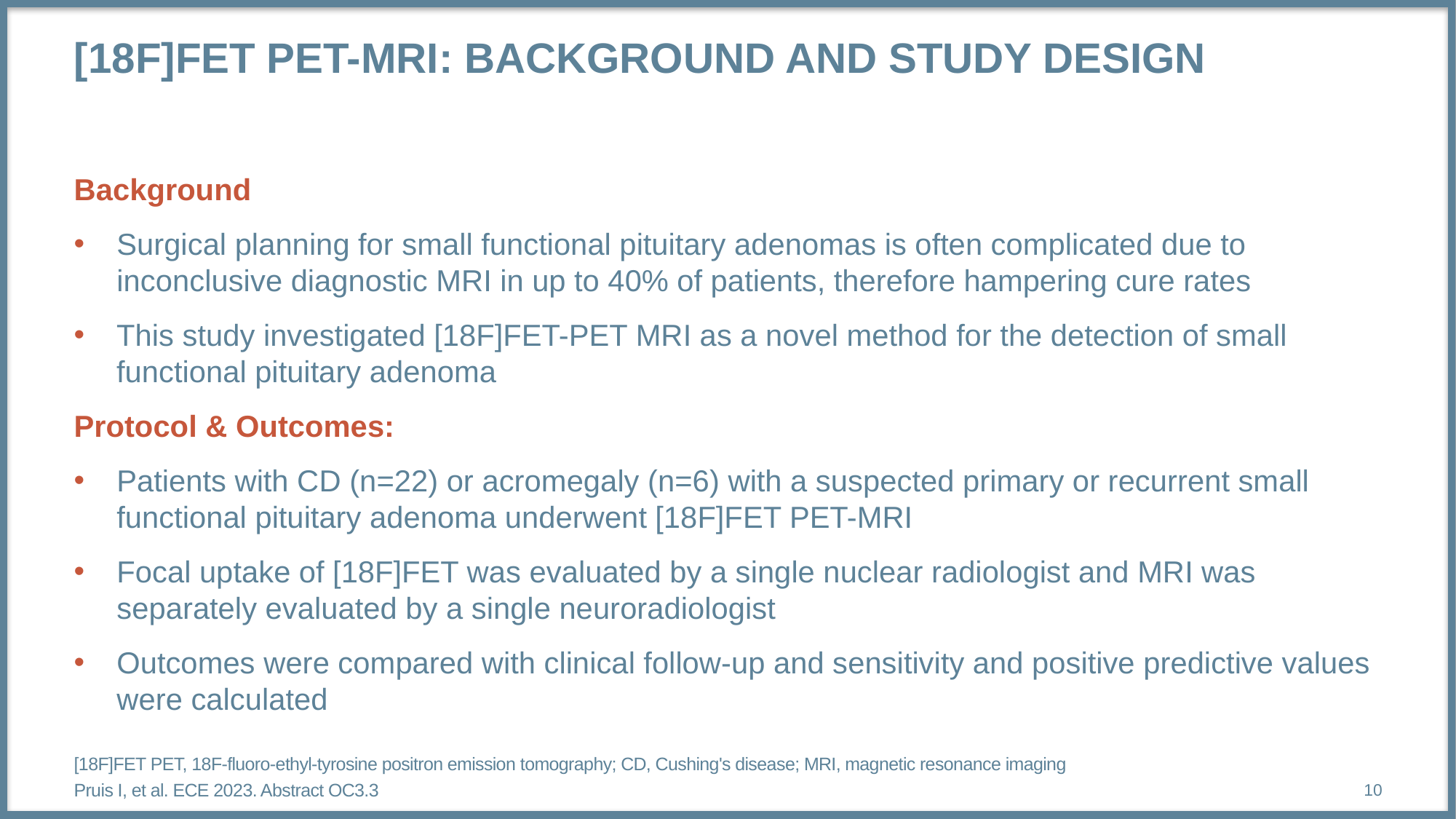

# [18f]FET PET-MRI: background and study design
Background
Surgical planning for small functional pituitary adenomas is often complicated due to inconclusive diagnostic MRI in up to 40% of patients, therefore hampering cure rates
This study investigated [18F]FET-PET MRI as a novel method for the detection of small functional pituitary adenoma
Protocol & Outcomes:
Patients with CD (n=22) or acromegaly (n=6) with a suspected primary or recurrent small functional pituitary adenoma underwent [18F]FET PET-MRI
Focal uptake of [18F]FET was evaluated by a single nuclear radiologist and MRI was separately evaluated by a single neuroradiologist
Outcomes were compared with clinical follow-up and sensitivity and positive predictive values were calculated

[18F]FET PET, 18F-fluoro-ethyl-tyrosine positron emission tomography; CD, Cushing's disease; MRI, magnetic resonance imaging
Pruis I, et al. ECE 2023. Abstract OC3.3
10